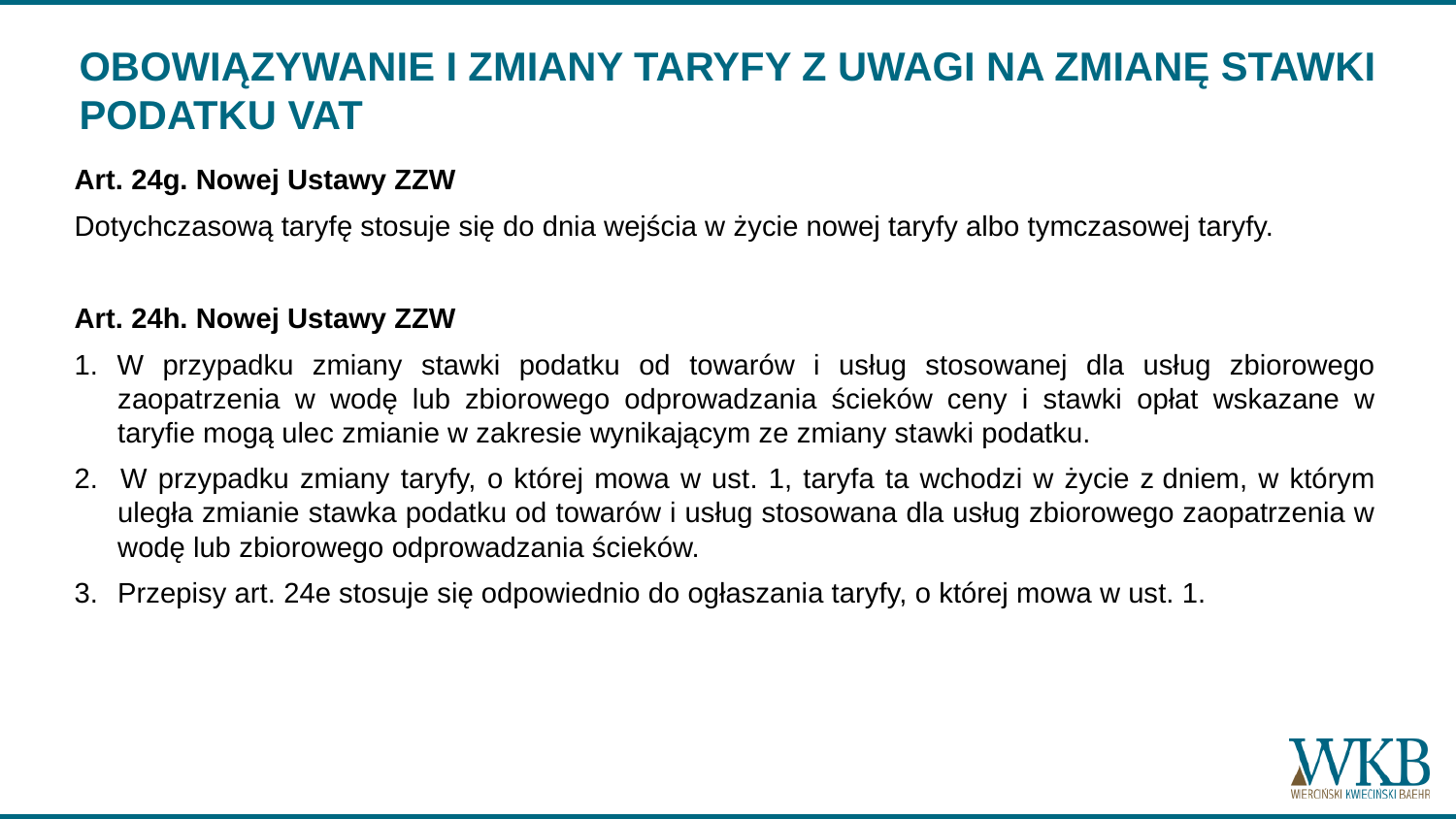

# OBOWIĄZYWANIE I ZMIANY TARYFY Z UWAGI NA ZMIANĘ STAWKI PODATKU VAT
Art. 24g. Nowej Ustawy ZZW
Dotychczasową taryfę stosuje się do dnia wejścia w życie nowej taryfy albo tymczasowej taryfy.

Art. 24h. Nowej Ustawy ZZW
1. W przypadku zmiany stawki podatku od towarów i usług stosowanej dla usług zbiorowego zaopatrzenia w wodę lub zbiorowego odprowadzania ścieków ceny i stawki opłat wskazane w taryfie mogą ulec zmianie w zakresie wynikającym ze zmiany stawki podatku.
2. 	W przypadku zmiany taryfy, o której mowa w ust. 1, taryfa ta wchodzi w życie z dniem, w którym uległa zmianie stawka podatku od towarów i usług stosowana dla usług zbiorowego zaopatrzenia w wodę lub zbiorowego odprowadzania ścieków.
3. 	Przepisy art. 24e stosuje się odpowiednio do ogłaszania taryfy, o której mowa w ust. 1.